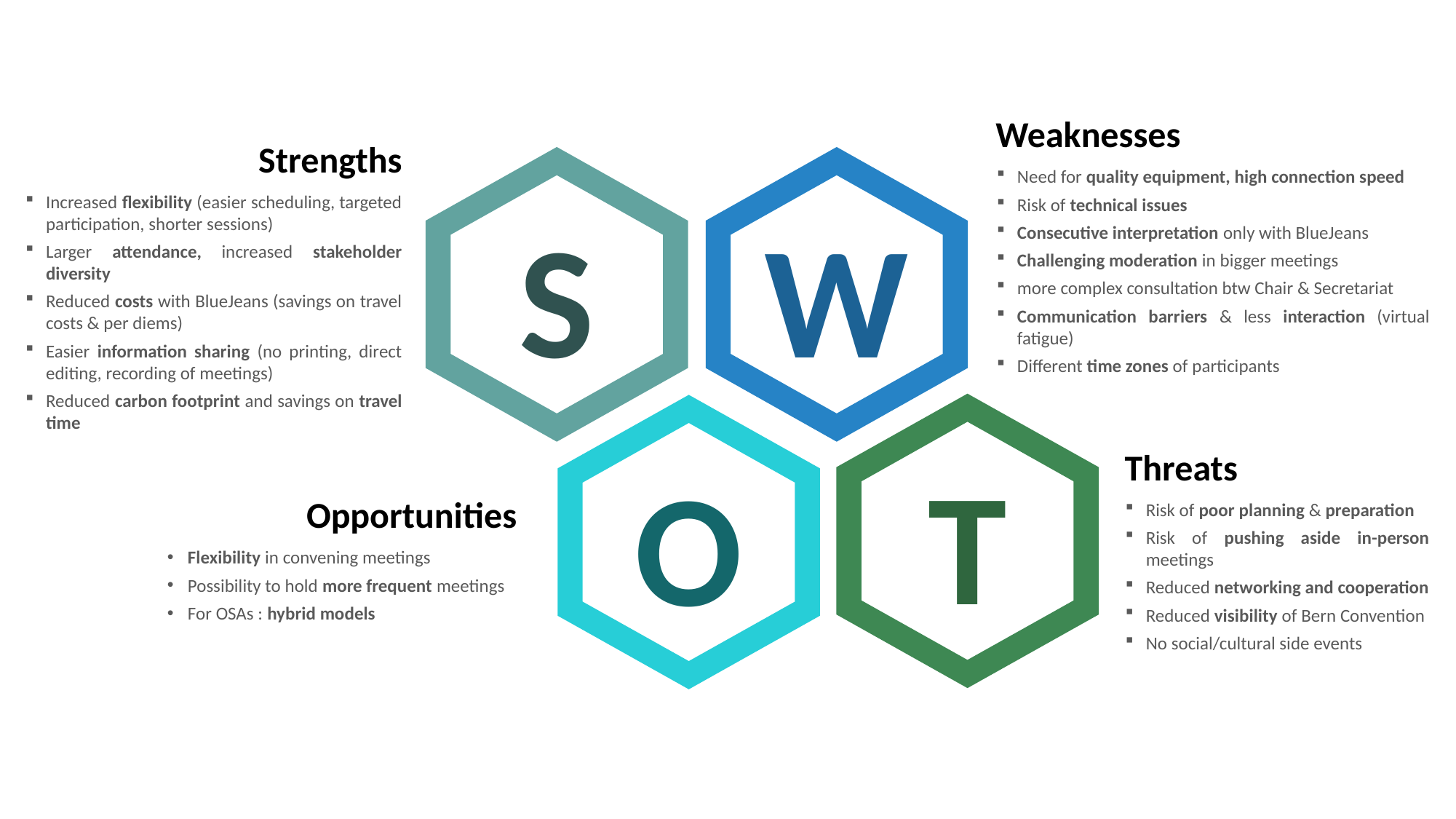

Weaknesses
Need for quality equipment, high connection speed
Risk of technical issues
Consecutive interpretation only with BlueJeans
Challenging moderation in bigger meetings
more complex consultation btw Chair & Secretariat
Communication barriers & less interaction (virtual fatigue)
Different time zones of participants
Strengths
Increased flexibility (easier scheduling, targeted participation, shorter sessions)
Larger attendance, increased stakeholder diversity
Reduced costs with BlueJeans (savings on travel costs & per diems)
Easier information sharing (no printing, direct editing, recording of meetings)
Reduced carbon footprint and savings on travel time

S
W
T
O
Threats
Risk of poor planning & preparation
Risk of pushing aside in-person meetings
Reduced networking and cooperation
Reduced visibility of Bern Convention
No social/cultural side events
Opportunities
Flexibility in convening meetings
Possibility to hold more frequent meetings
For OSAs : hybrid models